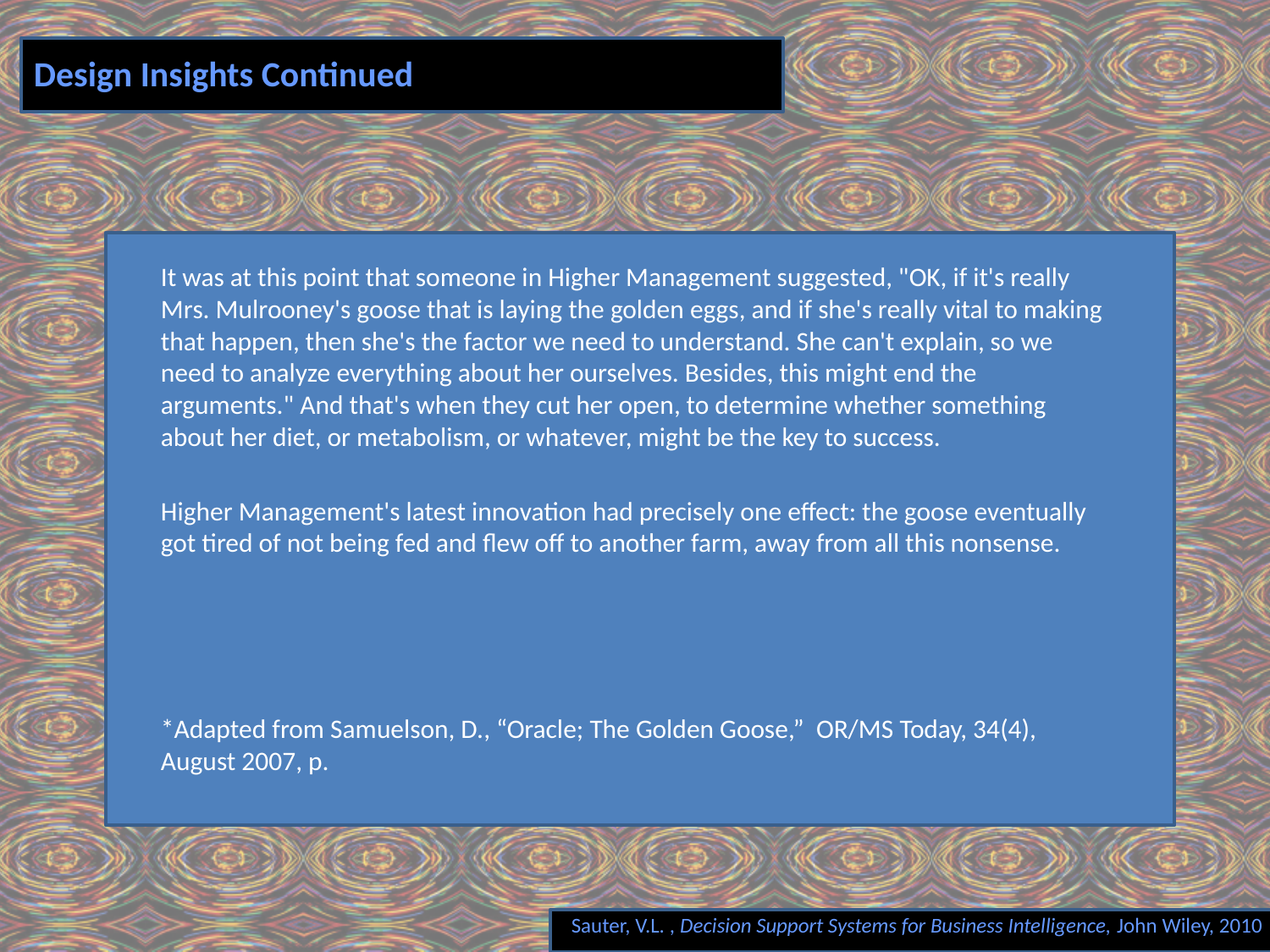

# Design Insights Continued
It was at this point that someone in Higher Management suggested, "OK, if it's really Mrs. Mulrooney's goose that is laying the golden eggs, and if she's really vital to making that happen, then she's the factor we need to understand. She can't explain, so we need to analyze everything about her ourselves. Besides, this might end the arguments." And that's when they cut her open, to determine whether something about her diet, or metabolism, or whatever, might be the key to success.

Higher Management's latest innovation had precisely one effect: the goose eventually got tired of not being fed and flew off to another farm, away from all this nonsense.

*Adapted from Samuelson, D., “Oracle; The Golden Goose,”  OR/MS Today, 34(4), August 2007, p.